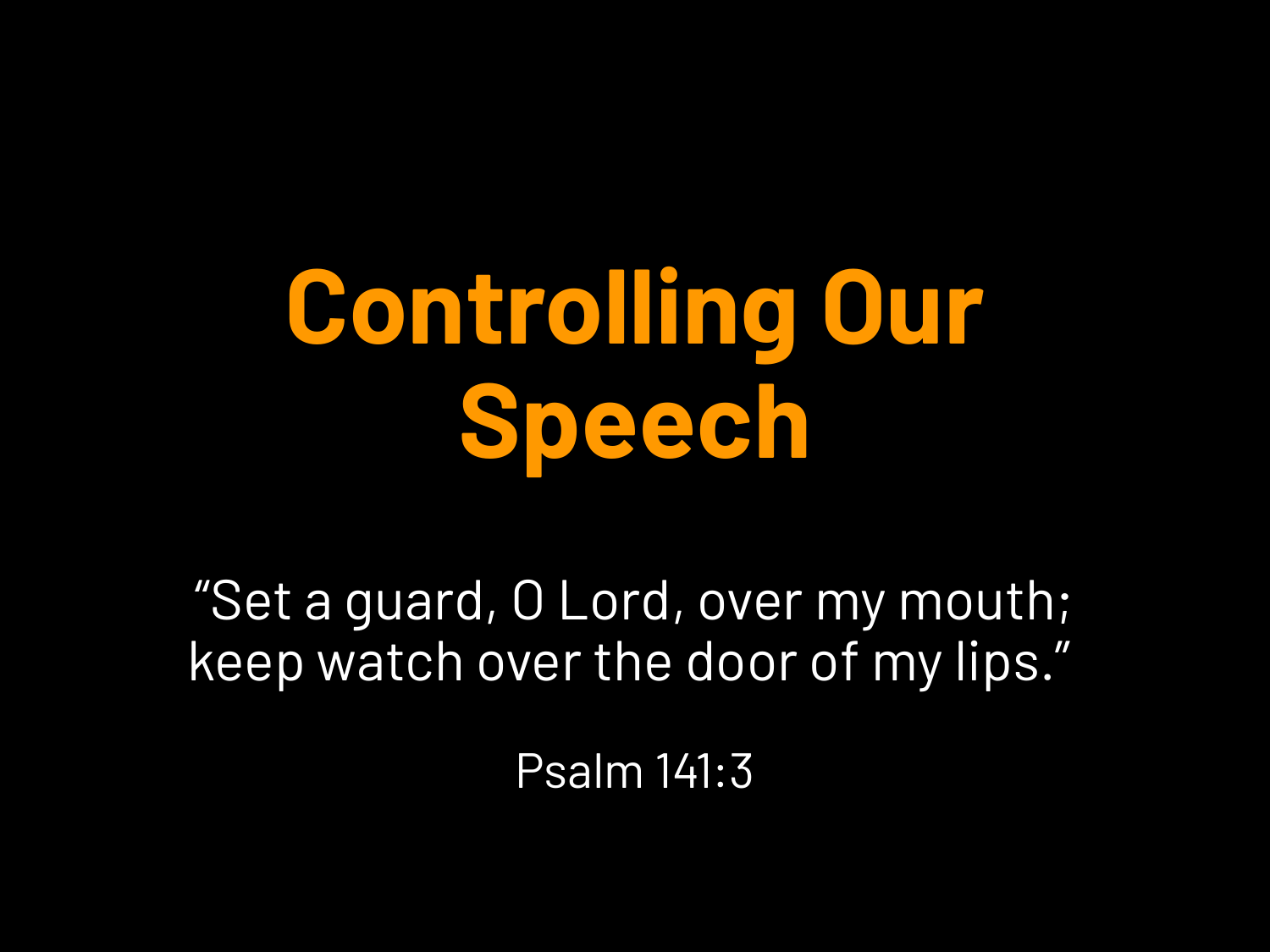

# Controlling Our Speech
“Set a guard, O Lord, over my mouth; keep watch over the door of my lips.”

Psalm 141:3